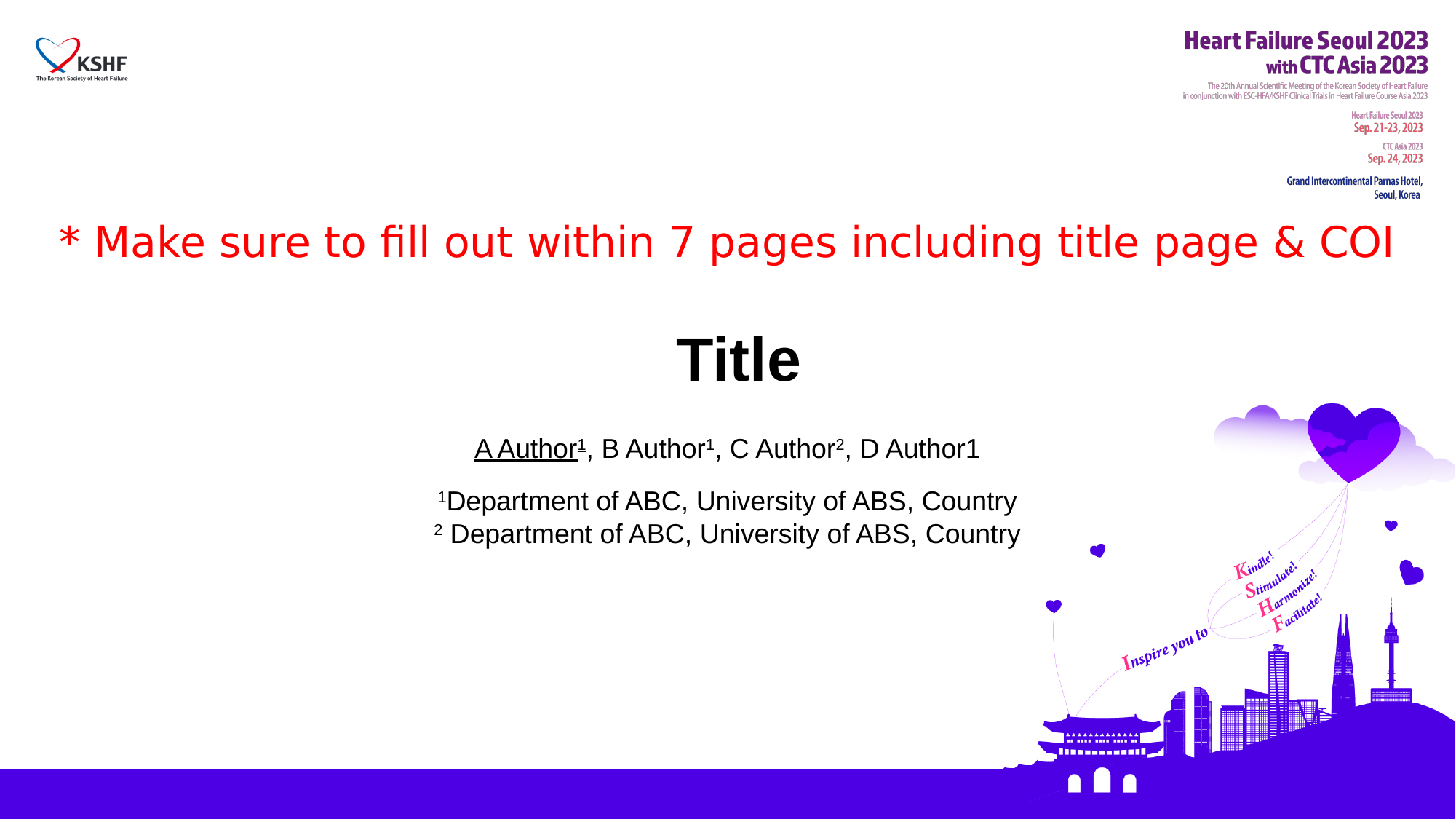

* Make sure to fill out within 7 pages including title page & COI
Title
A Author1, B Author1, C Author2, D Author1
1Department of ABC, University of ABS, Country
2 Department of ABC, University of ABS, Country